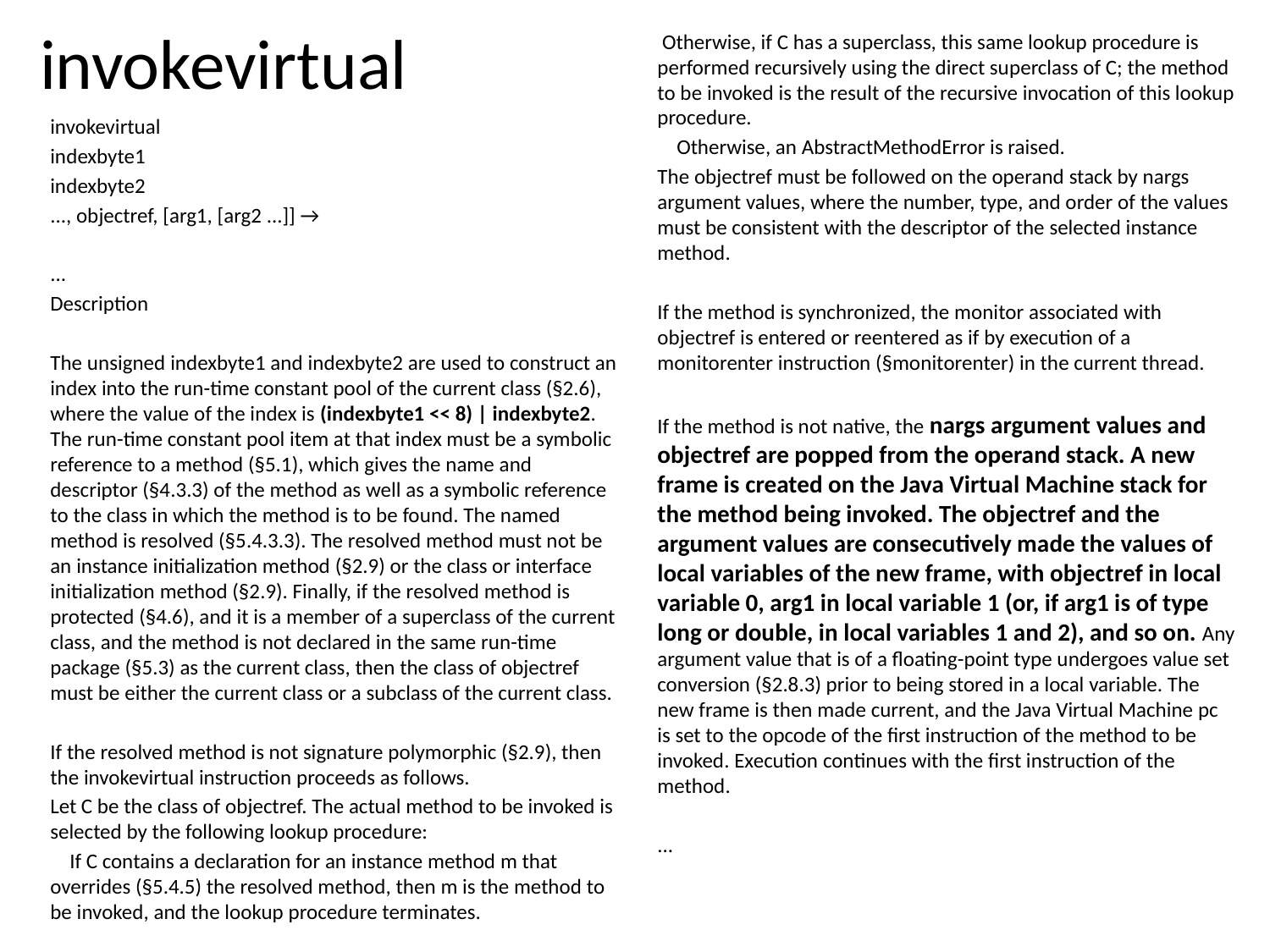

# invokevirtual
 Otherwise, if C has a superclass, this same lookup procedure is performed recursively using the direct superclass of C; the method to be invoked is the result of the recursive invocation of this lookup procedure.
    Otherwise, an AbstractMethodError is raised.
The objectref must be followed on the operand stack by nargs argument values, where the number, type, and order of the values must be consistent with the descriptor of the selected instance method.

If the method is synchronized, the monitor associated with objectref is entered or reentered as if by execution of a monitorenter instruction (§monitorenter) in the current thread.

If the method is not native, the nargs argument values and objectref are popped from the operand stack. A new frame is created on the Java Virtual Machine stack for the method being invoked. The objectref and the argument values are consecutively made the values of local variables of the new frame, with objectref in local variable 0, arg1 in local variable 1 (or, if arg1 is of type long or double, in local variables 1 and 2), and so on. Any argument value that is of a floating-point type undergoes value set conversion (§2.8.3) prior to being stored in a local variable. The new frame is then made current, and the Java Virtual Machine pc is set to the opcode of the first instruction of the method to be invoked. Execution continues with the first instruction of the method.

...
invokevirtual
indexbyte1
indexbyte2
..., objectref, [arg1, [arg2 ...]] →

...
Description

The unsigned indexbyte1 and indexbyte2 are used to construct an index into the run-time constant pool of the current class (§2.6), where the value of the index is (indexbyte1 << 8) | indexbyte2. The run-time constant pool item at that index must be a symbolic reference to a method (§5.1), which gives the name and descriptor (§4.3.3) of the method as well as a symbolic reference to the class in which the method is to be found. The named method is resolved (§5.4.3.3). The resolved method must not be an instance initialization method (§2.9) or the class or interface initialization method (§2.9). Finally, if the resolved method is protected (§4.6), and it is a member of a superclass of the current class, and the method is not declared in the same run-time package (§5.3) as the current class, then the class of objectref must be either the current class or a subclass of the current class.

If the resolved method is not signature polymorphic (§2.9), then the invokevirtual instruction proceeds as follows.
Let C be the class of objectref. The actual method to be invoked is selected by the following lookup procedure:
    If C contains a declaration for an instance method m that overrides (§5.4.5) the resolved method, then m is the method to be invoked, and the lookup procedure terminates.